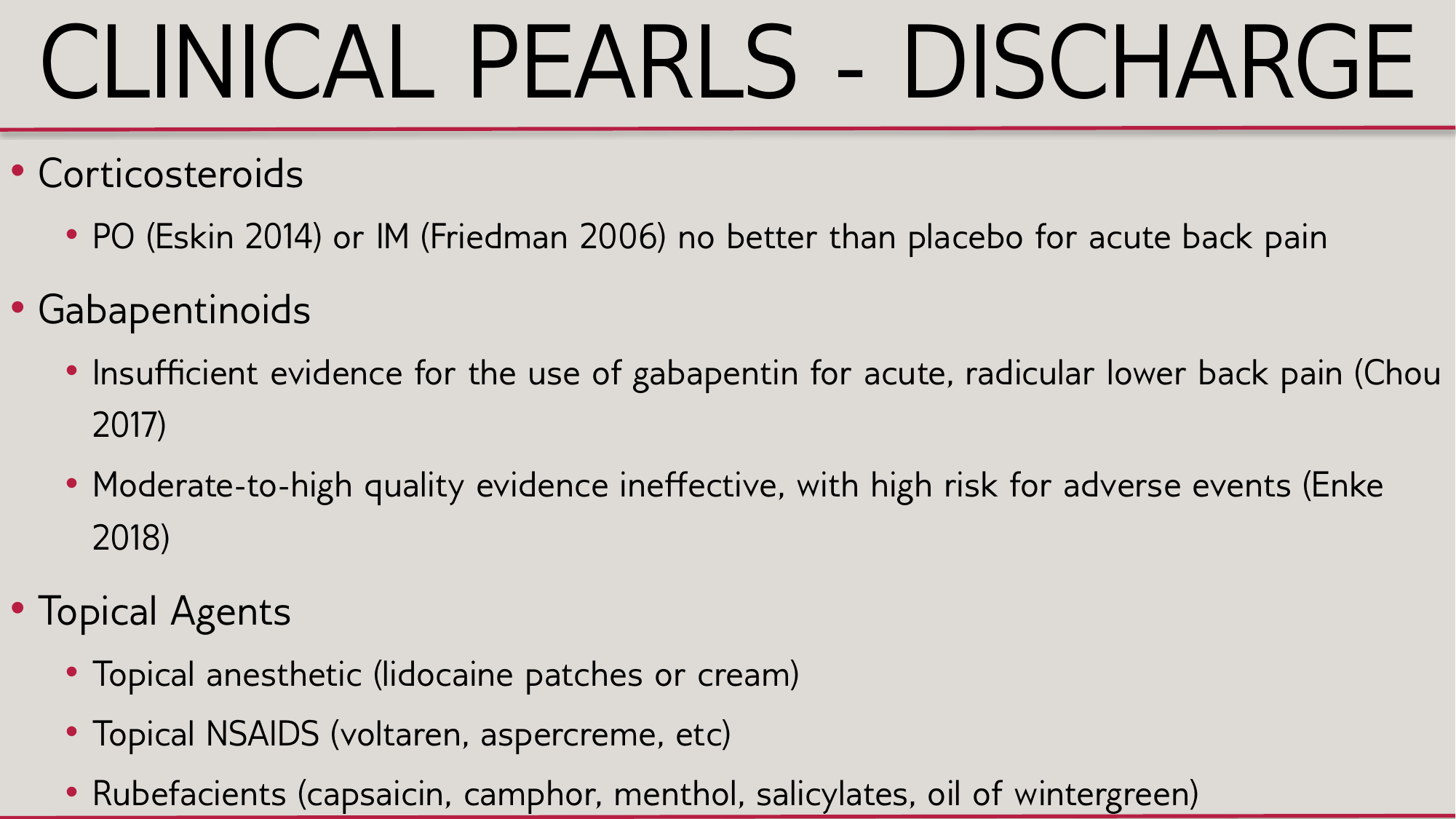

Clinical pearls - Discharge
# Corticosteroids
PO (Eskin 2014) or IM (Friedman 2006) no better than placebo for acute back pain
Gabapentinoids
Insufficient evidence for the use of gabapentin for acute, radicular lower back pain (Chou 2017)
Moderate-to-high quality evidence ineffective, with high risk for adverse events (Enke 2018)
Topical Agents
Topical anesthetic (lidocaine patches or cream)
Topical NSAIDS (voltaren, aspercreme, etc)
Rubefacients (capsaicin, camphor, menthol, salicylates, oil of wintergreen)
Topical nitroglycerin (used in tendinopathies, ?back)